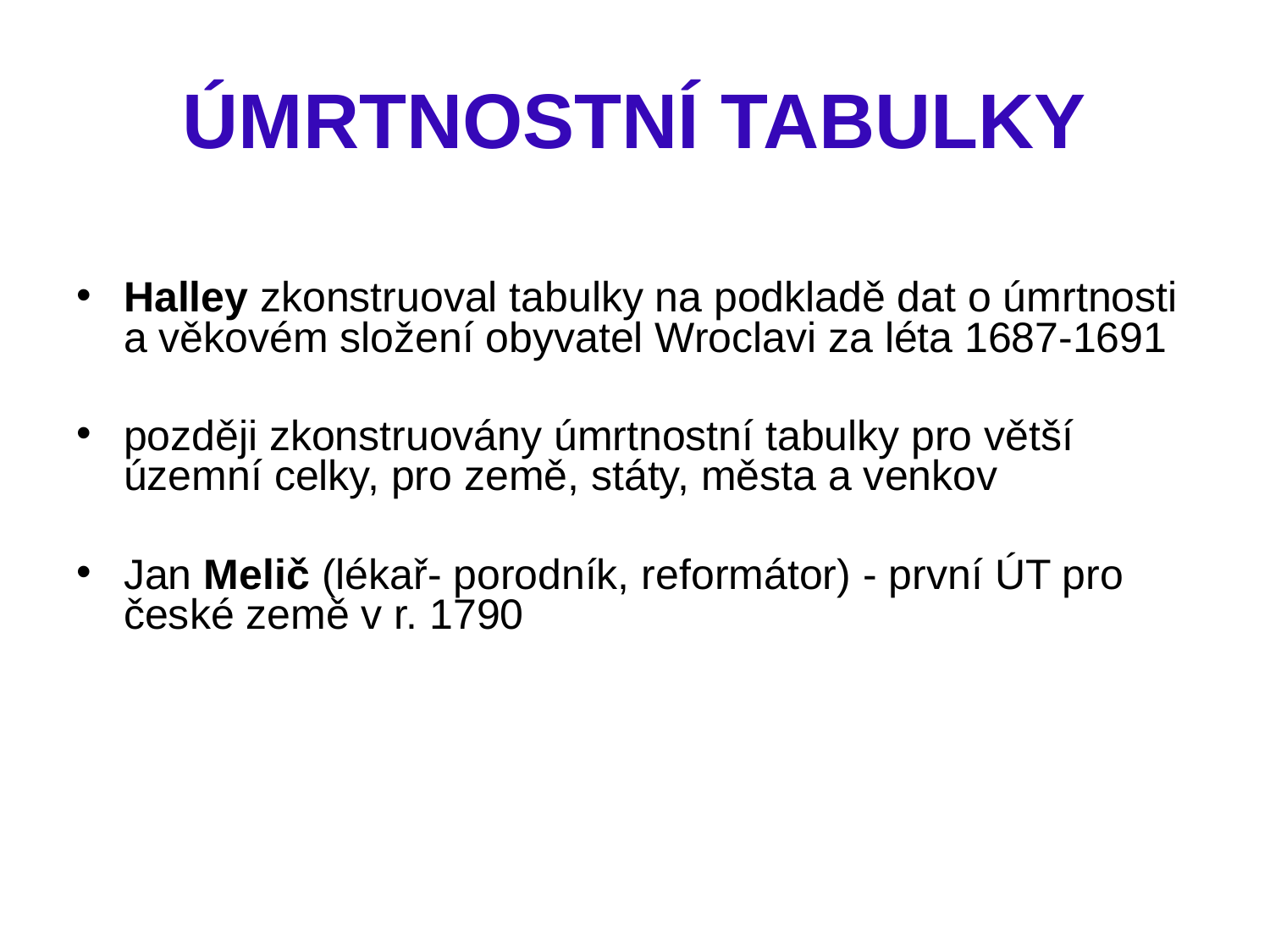

ÚMRTNOSTNÍ TABULKY

Halley zkonstruoval tabulky na podkladě dat o úmrtnosti a věkovém složení obyvatel Wroclavi za léta 1687-1691

později zkonstruovány úmrtnostní tabulky pro větší územní celky, pro země, státy, města a venkov

Jan Melič (lékař- porodník, reformátor) - první ÚT pro české země v r. 1790